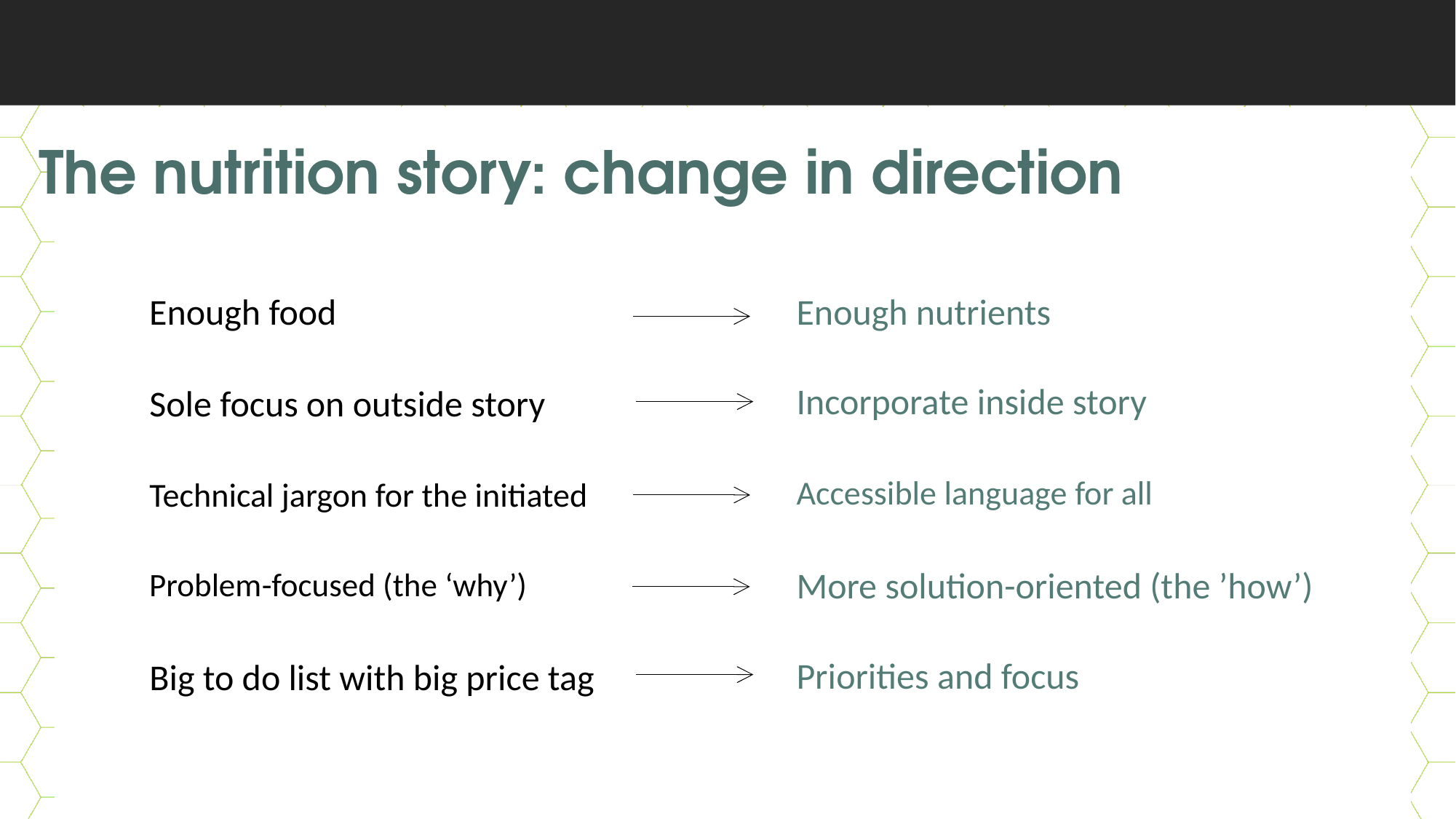

The nutrition story: change in direction
Enough food
Enough nutrients
Incorporate inside story
Sole focus on outside story
Accessible language for all
Technical jargon for the initiated
More solution-oriented (the ’how’)
Problem-focused (the ‘why’)
Priorities and focus
Big to do list with big price tag